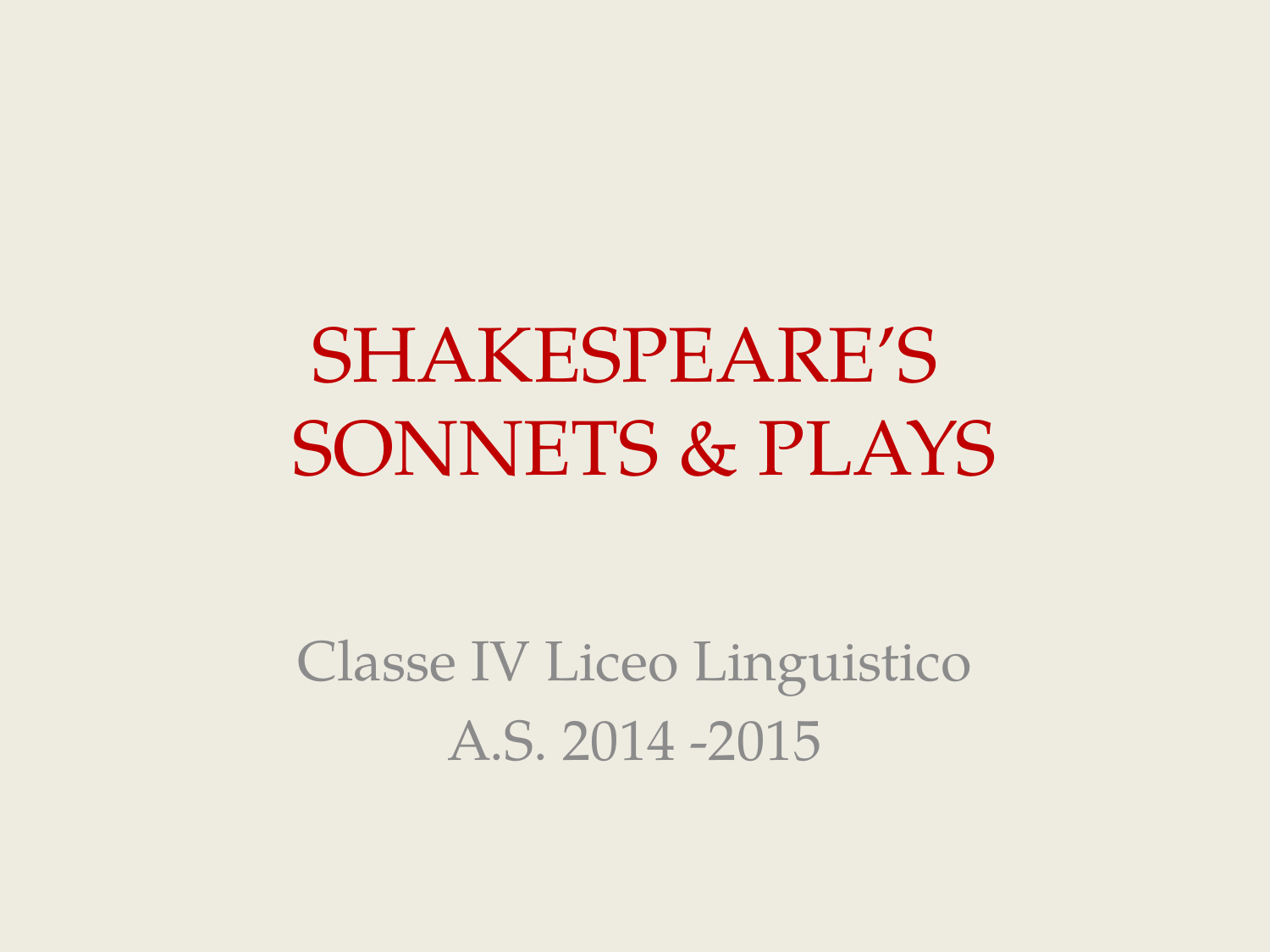

# SHAKESPEARE’S SONNETS & PLAYS

Classe IV Liceo Linguistico
A.S. 2014 -2015